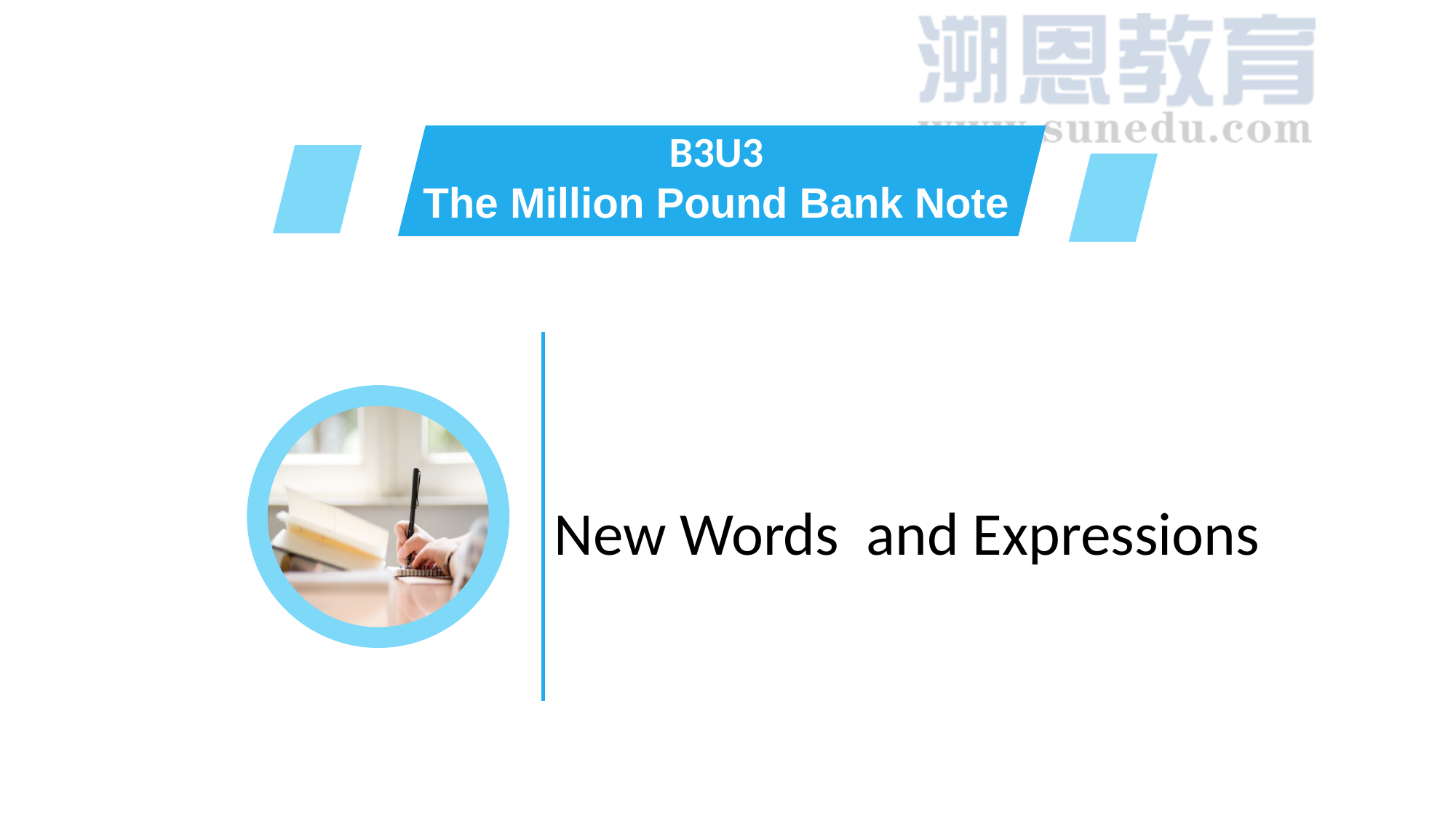

B3U3
The Million Pound Bank Note

New Words  and Expressions